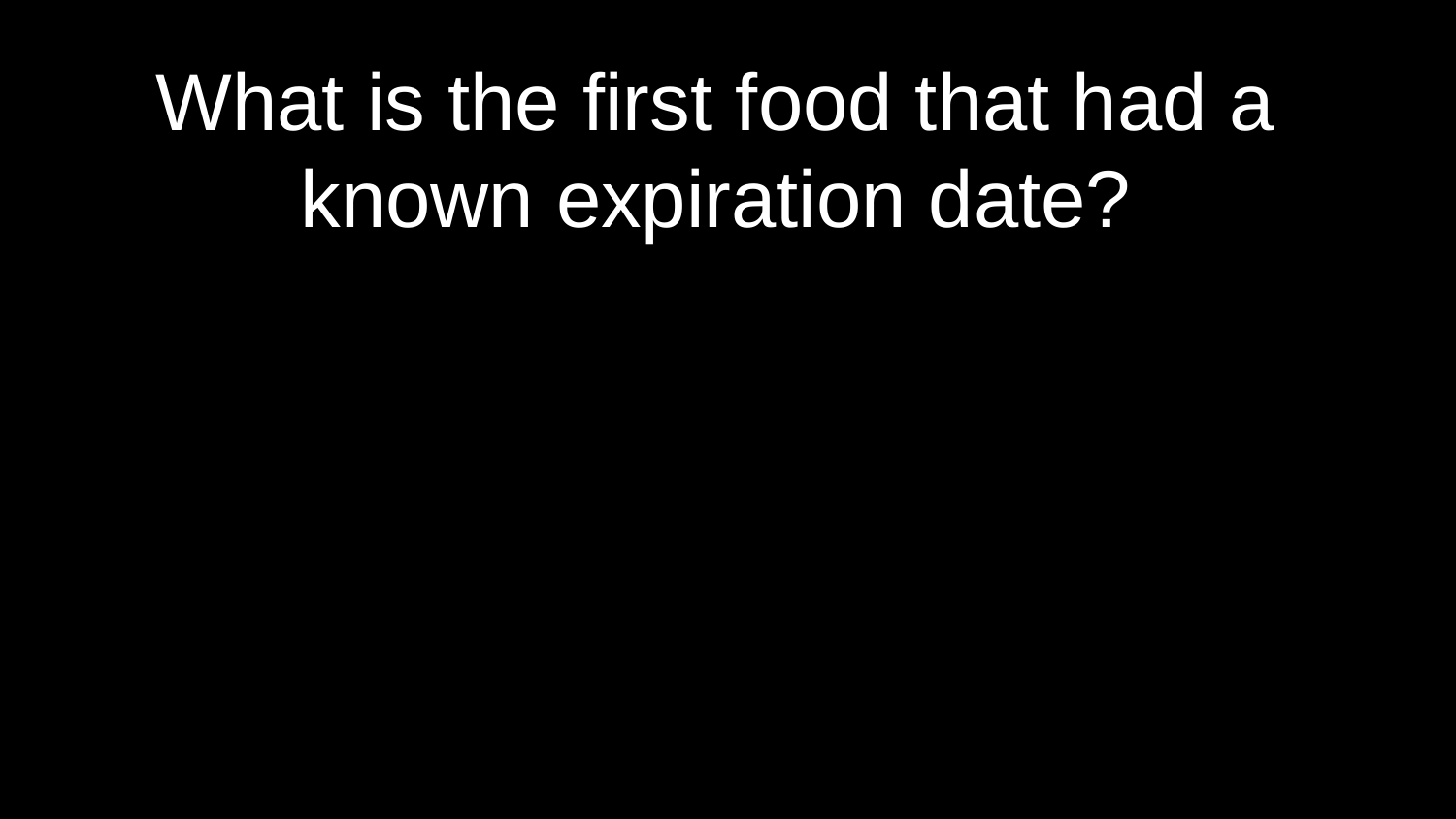

What is the first food that had a known expiration date?